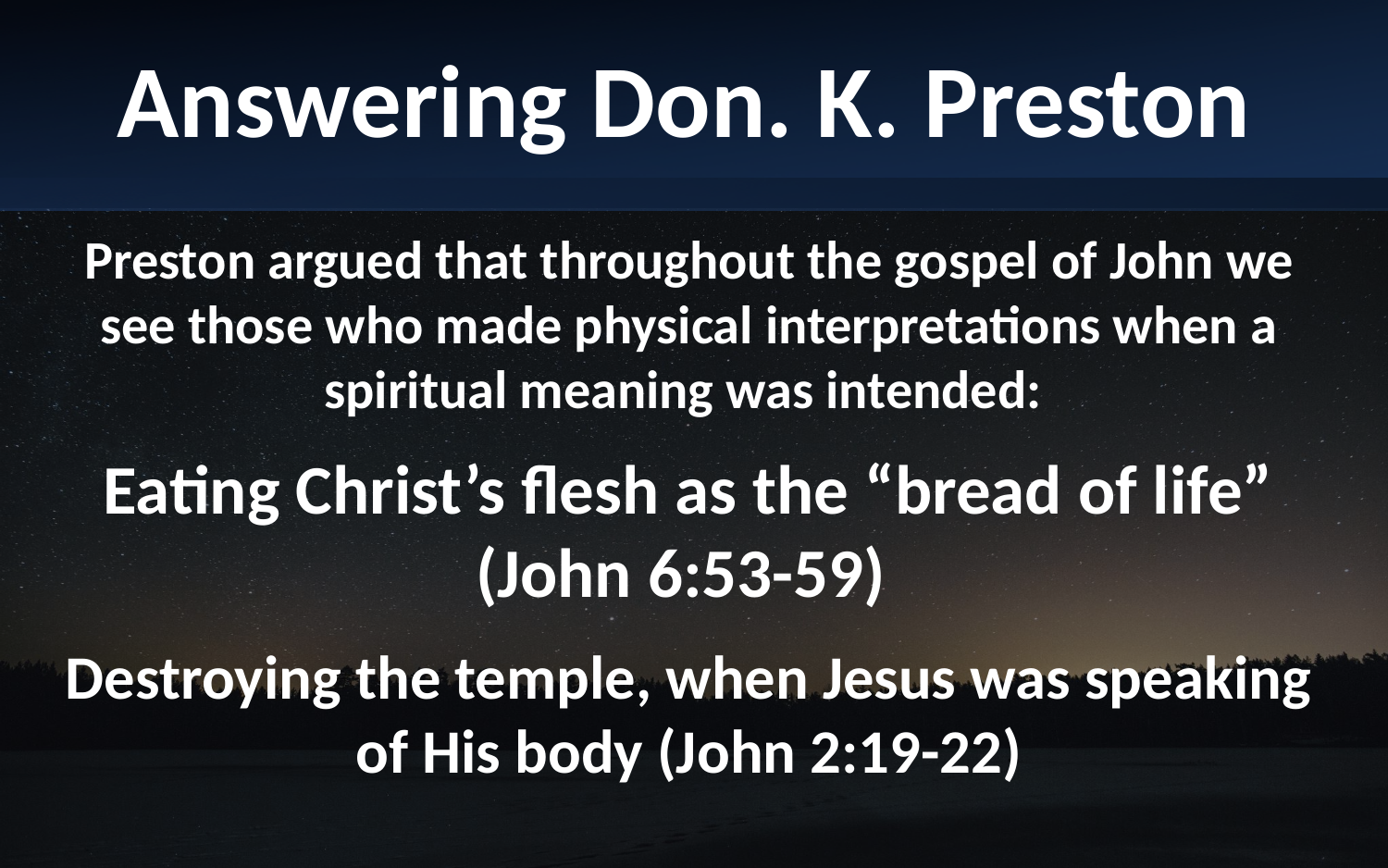

Answering Don. K. Preston
Preston argued that throughout the gospel of John we see those who made physical interpretations when a spiritual meaning was intended:
Eating Christ’s flesh as the “bread of life” (John 6:53-59)
Destroying the temple, when Jesus was speaking of His body (John 2:19-22)